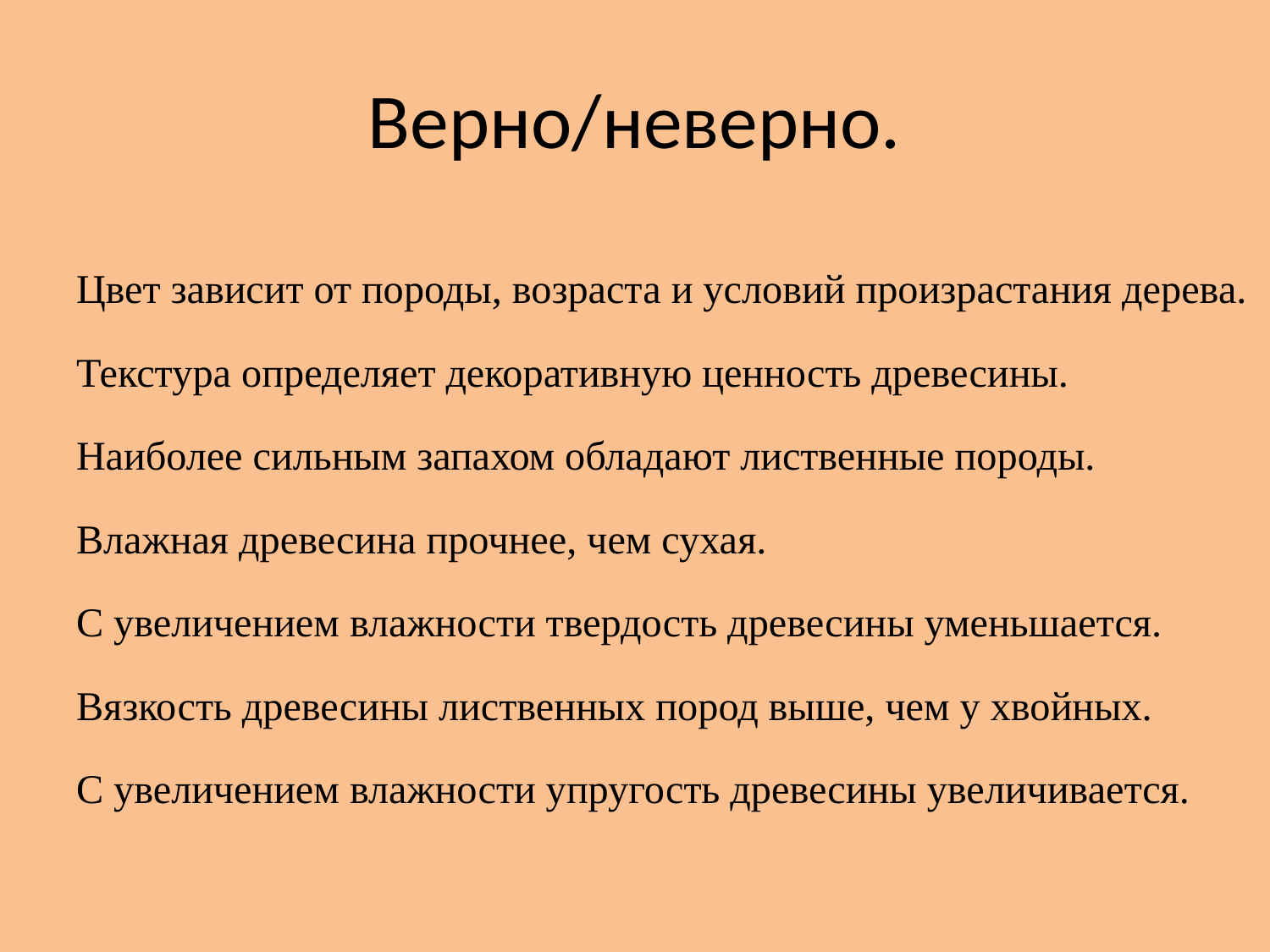

# Верно/неверно.
Цвет зависит от породы, возраста и условий произрастания дерева.
Текстура определяет декоративную ценность древесины.
Наиболее сильным запахом обладают лиственные породы.
Влажная древесина прочнее, чем сухая.
С увеличением влажности твердость древесины уменьшается.
Вязкость древесины лиственных пород выше, чем у хвойных.
С увеличением влажности упругость древесины увеличивается.